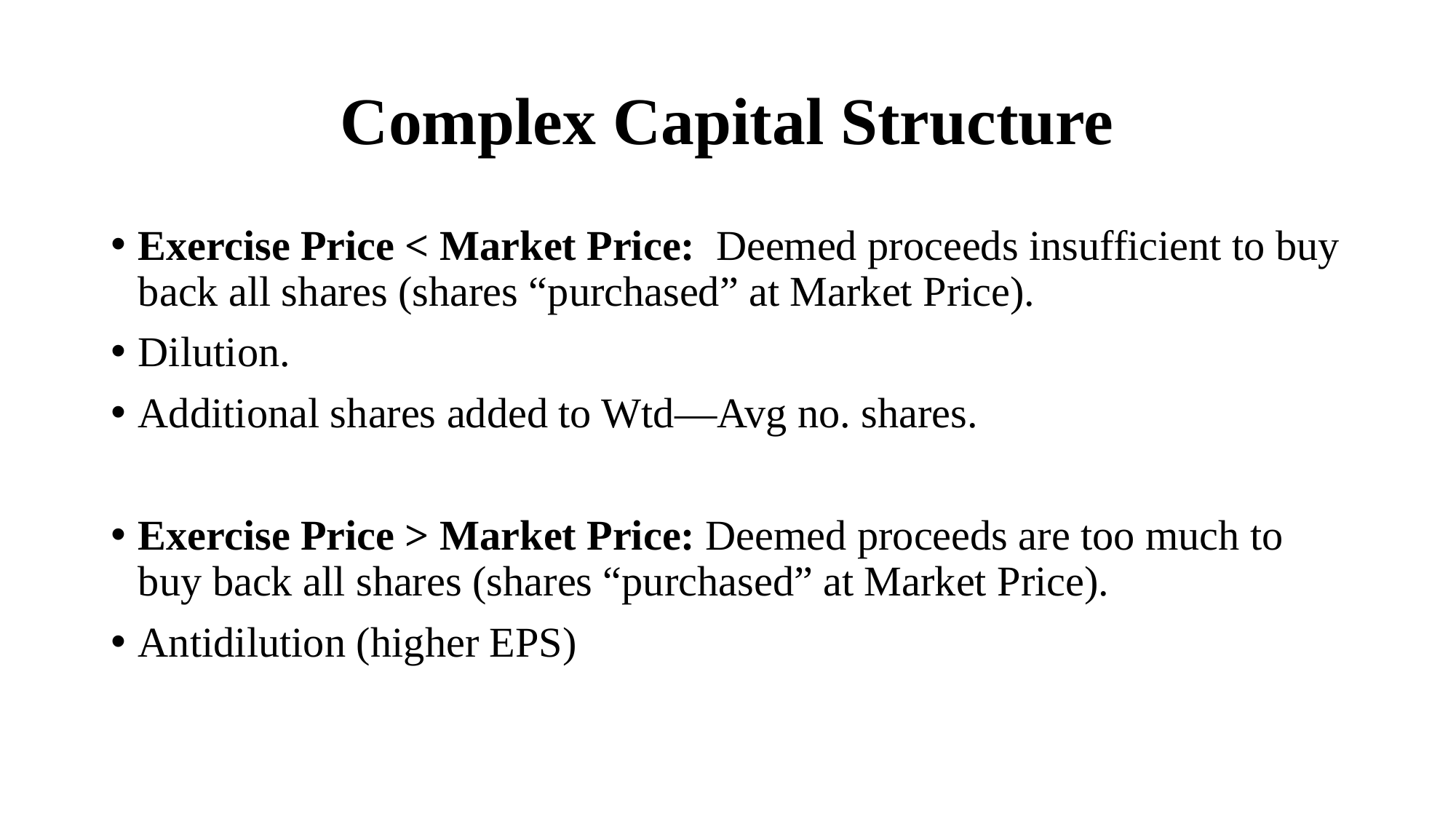

# Complex Capital Structure
Exercise Price < Market Price:  Deemed proceeds insufficient to buy back all shares (shares “purchased” at Market Price).
Dilution.
Additional shares added to Wtd—Avg no. shares.

Exercise Price > Market Price: Deemed proceeds are too much to buy back all shares (shares “purchased” at Market Price).
Antidilution (higher EPS)